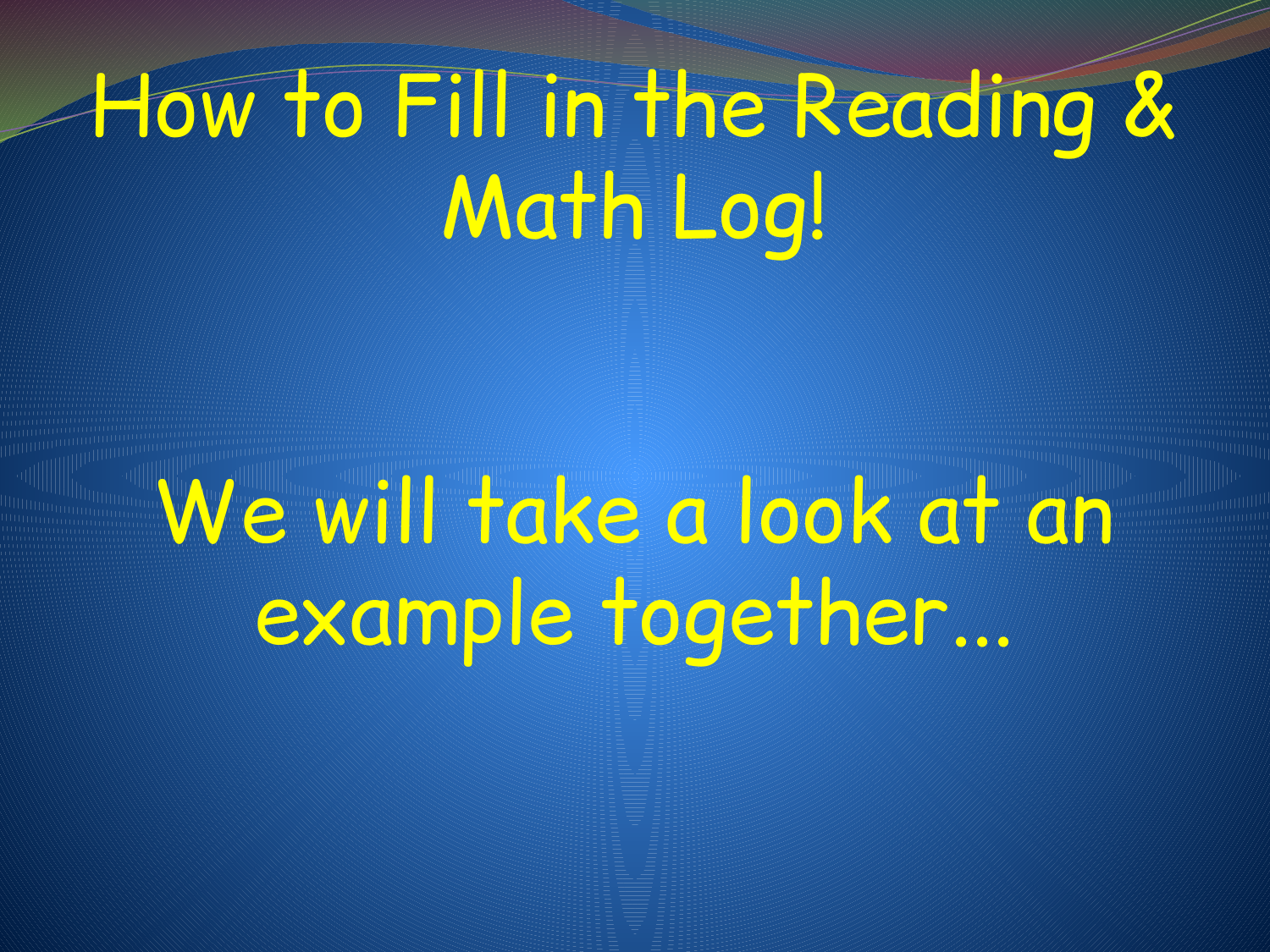

How to Fill in the Reading & Math Log!

We will take a look at an example together...